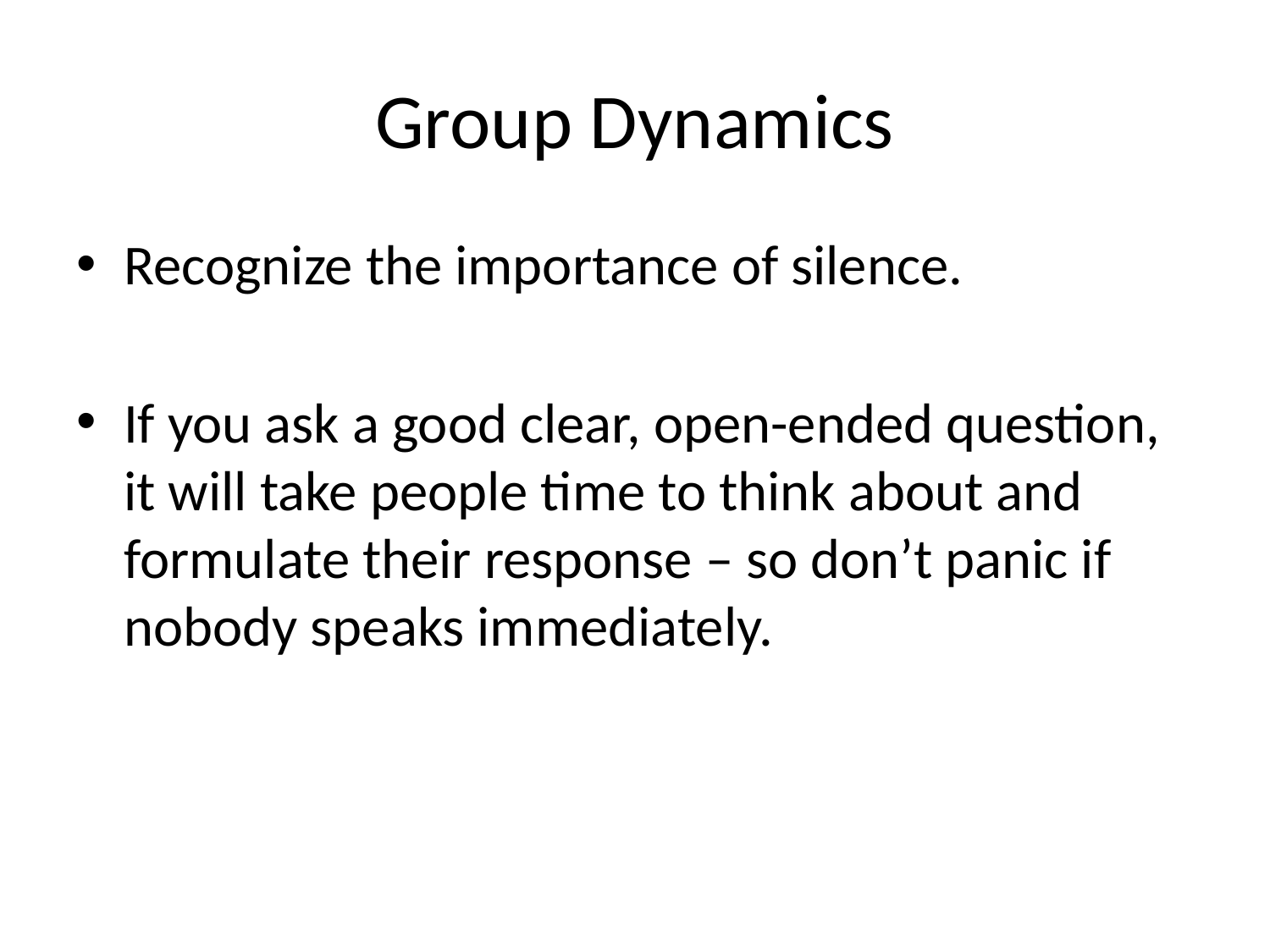

# Group Dynamics
Recognize the importance of silence.

If you ask a good clear, open-ended question, it will take people time to think about and formulate their response – so don’t panic if nobody speaks immediately.